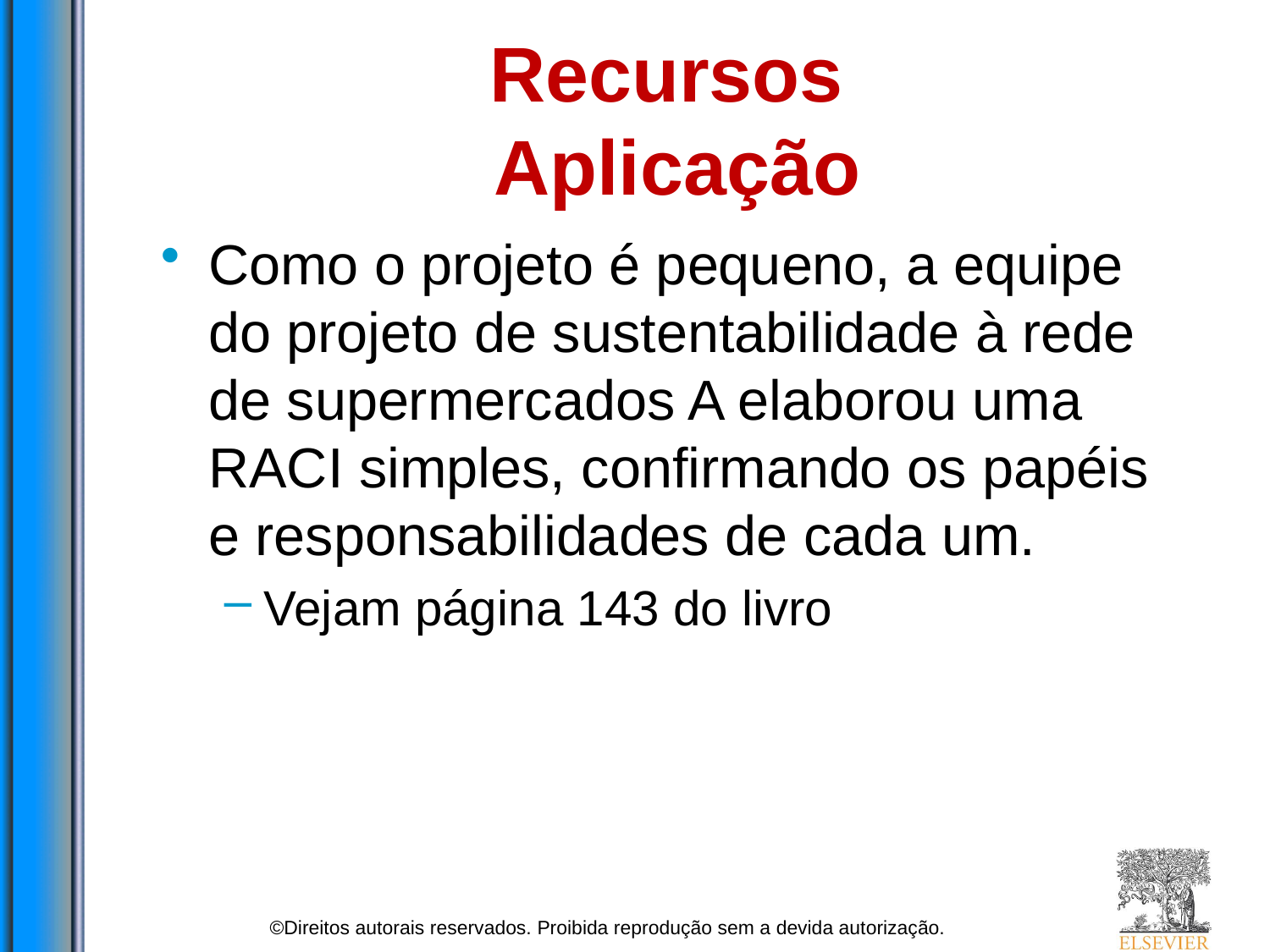

# Recursos Aplicação
Como o projeto é pequeno, a equipe do projeto de sustentabilidade à rede de supermercados A elaborou uma  RACI simples, confirmando os papéis e responsabilidades de cada um.
Vejam página 143 do livro

©Direitos autorais reservados. Proibida reprodução sem a devida autorização.